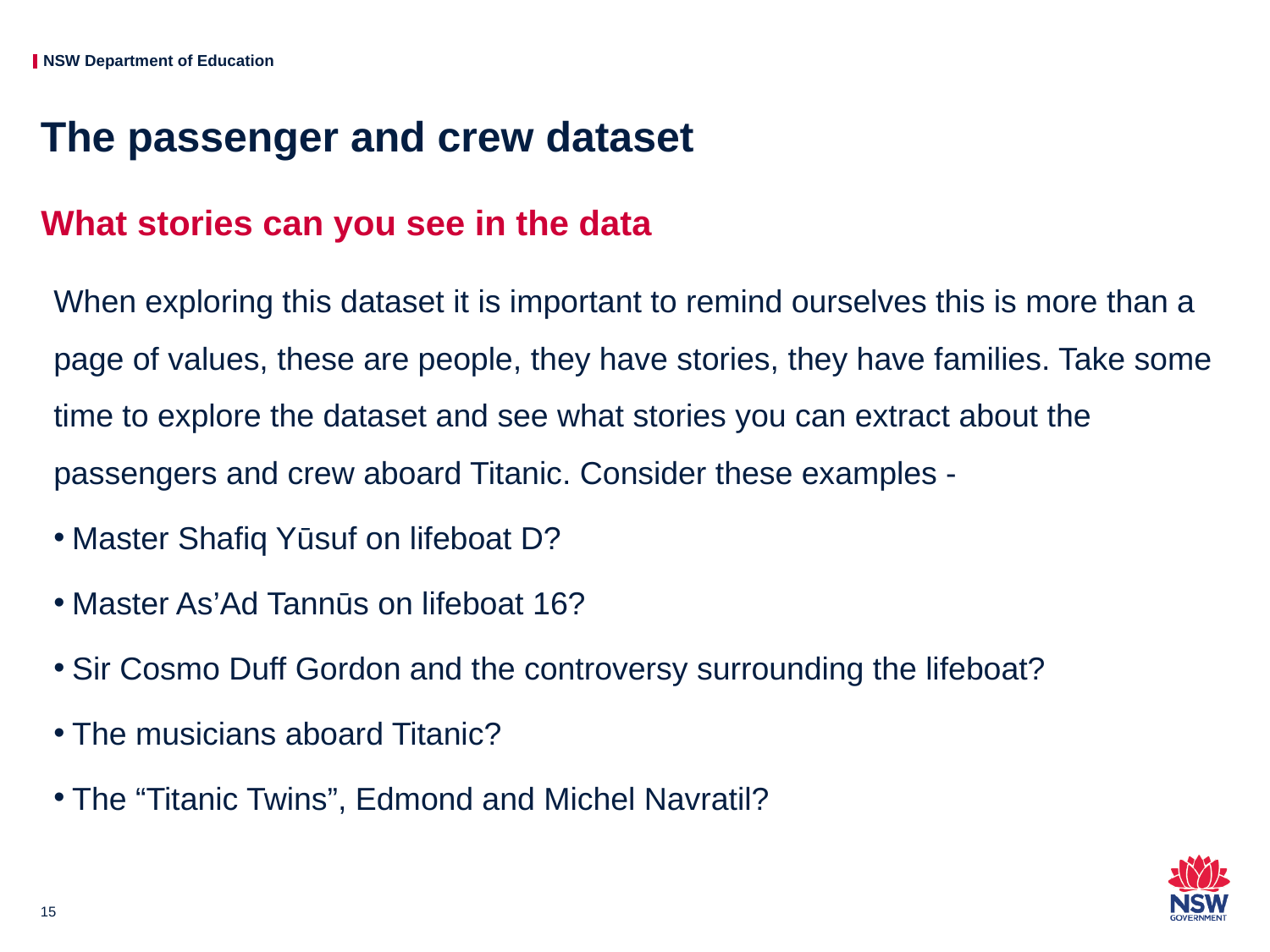

# The passenger and crew dataset
What stories can you see in the data
When exploring this dataset it is important to remind ourselves this is more than a page of values, these are people, they have stories, they have families. Take some time to explore the dataset and see what stories you can extract about the passengers and crew aboard Titanic. Consider these examples -
Master Shafiq Yūsuf on lifeboat D?
Master As’Ad Tannūs on lifeboat 16?
Sir Cosmo Duff Gordon and the controversy surrounding the lifeboat?
The musicians aboard Titanic?
The “Titanic Twins”, Edmond and Michel Navratil?
15